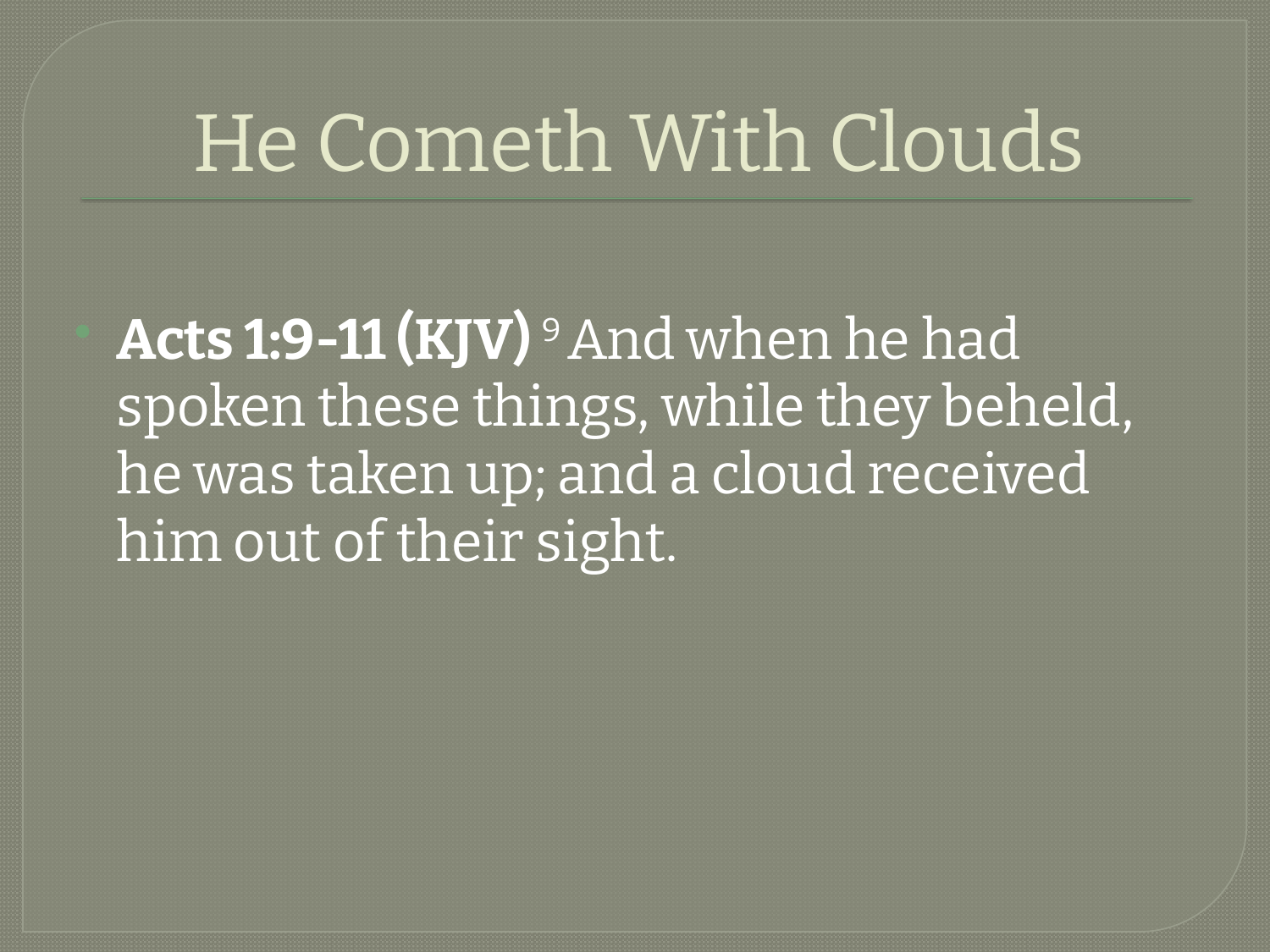

# He Cometh With Clouds

Acts 1:9-11 (KJV) 9 And when he had spoken these things, while they beheld, he was taken up; and a cloud received him out of their sight.